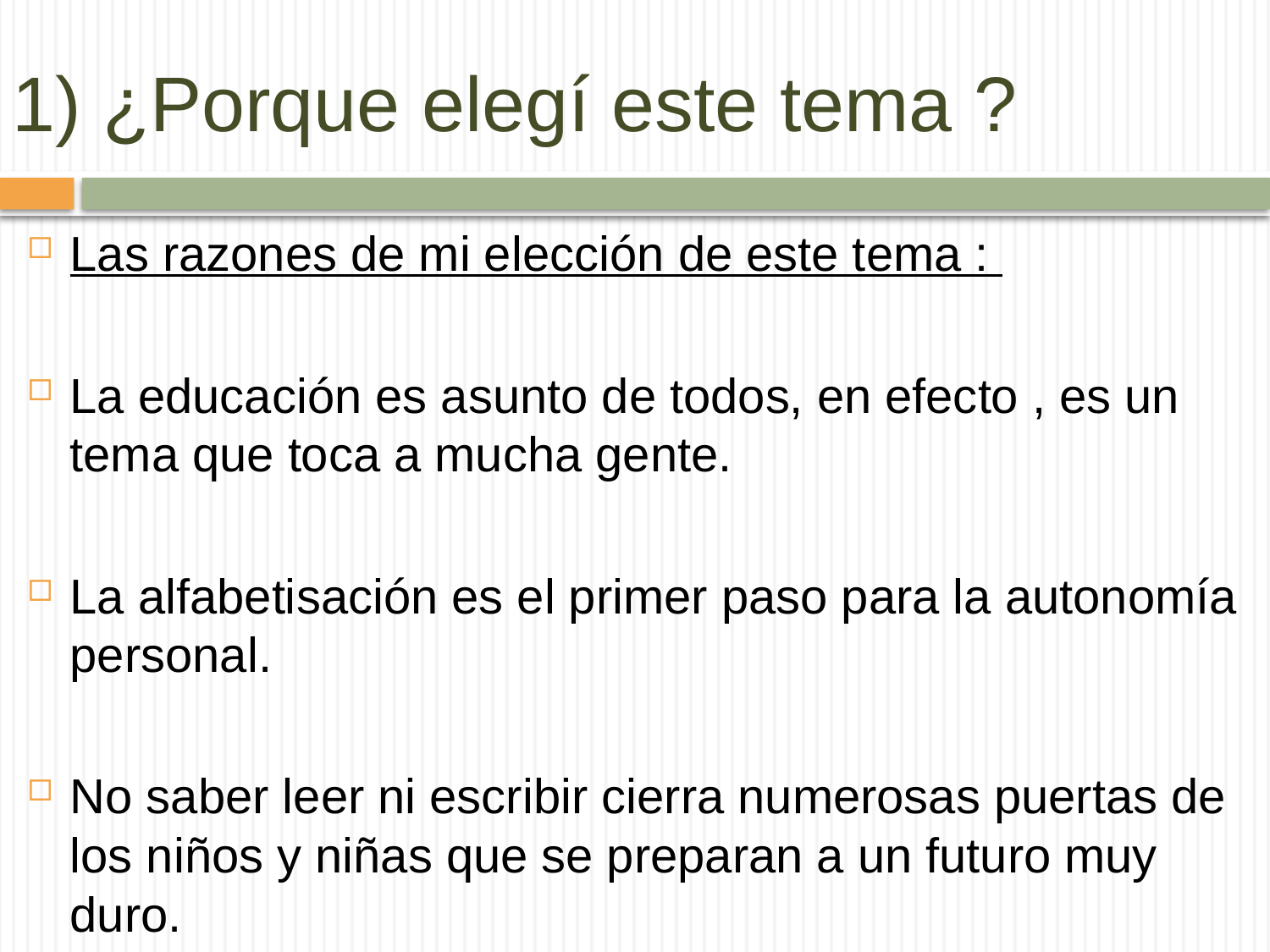

# 1) ¿Porque elegí este tema ?
Las razones de mi elección de este tema :

La educación es asunto de todos, en efecto , es un tema que toca a mucha gente.

La alfabetisación es el primer paso para la autonomía personal.

No saber leer ni escribir cierra numerosas puertas de los niños y niñas que se preparan a un futuro muy duro.